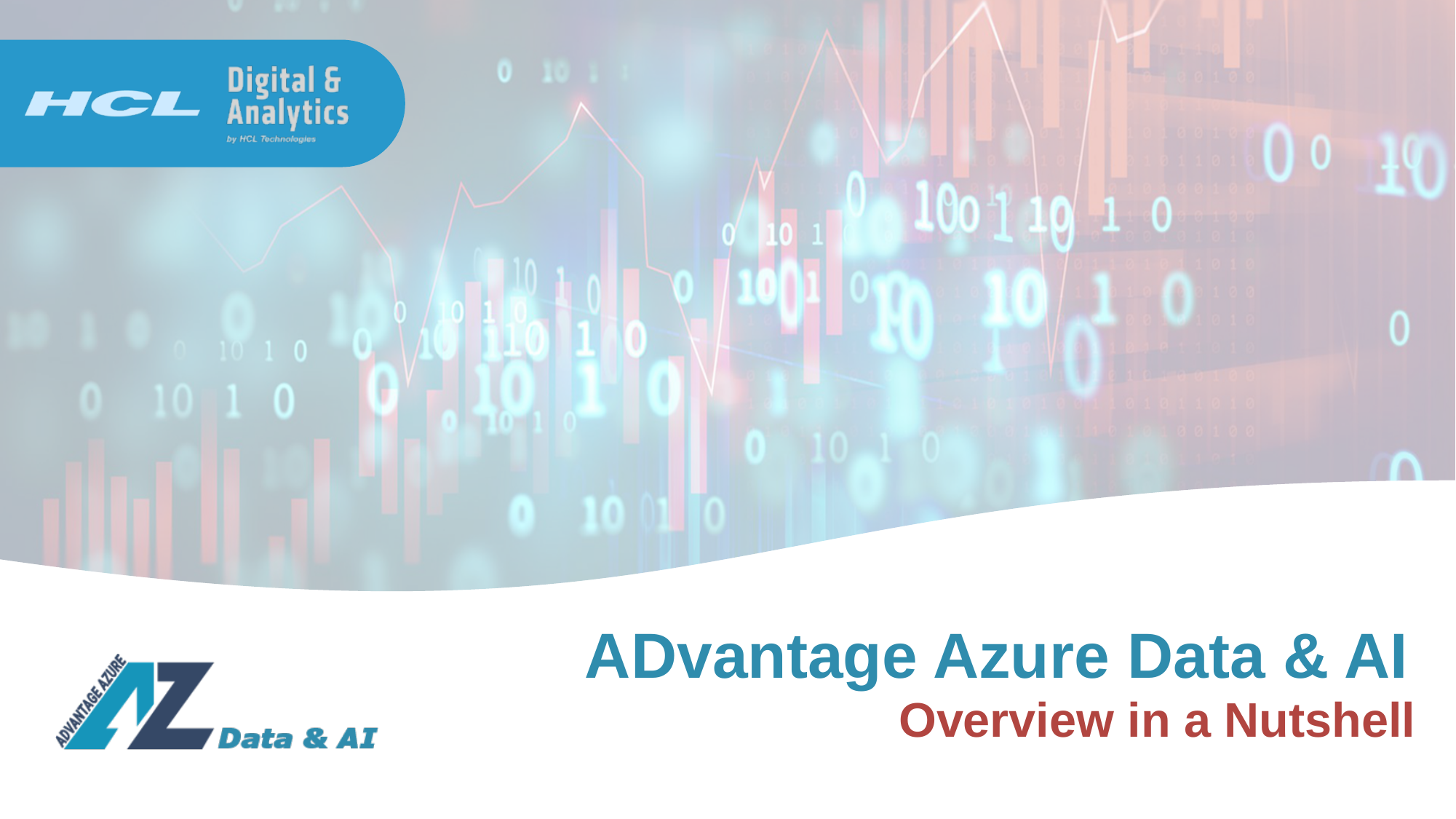

ADvantage Azure Data & AI
Overview in a Nutshell